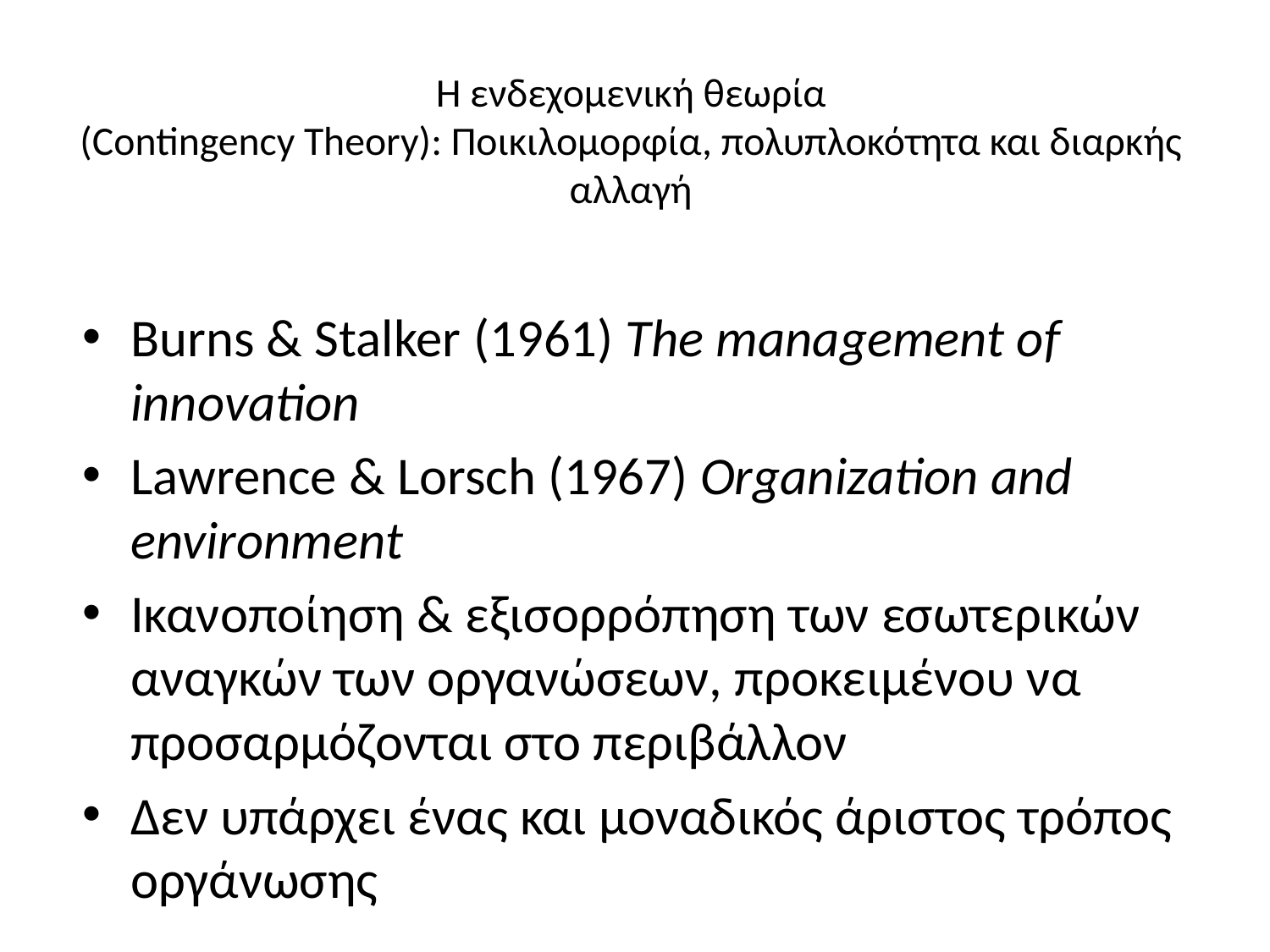

# Η ενδεχομενική θεωρία (Contingency Theory): Ποικιλομορφία, πολυπλοκότητα και διαρκής αλλαγή
Burns & Stalker (1961) The management of innovation
Lawrence & Lorsch (1967) Organization and environment
Ικανοποίηση & εξισορρόπηση των εσωτερικών αναγκών των οργανώσεων, προκειμένου να προσαρμόζονται στο περιβάλλον
Δεν υπάρχει ένας και μοναδικός άριστος τρόπος οργάνωσης